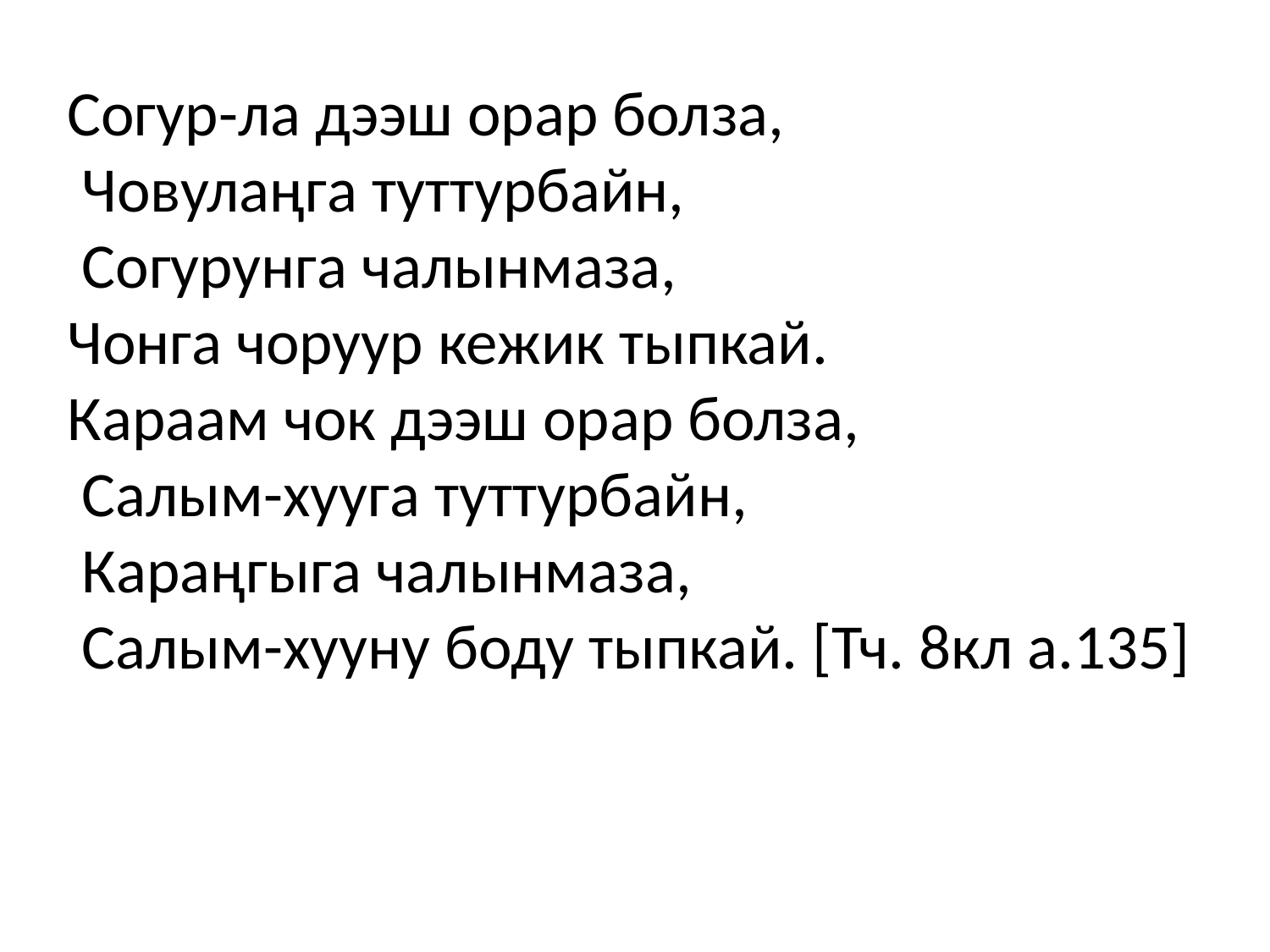

Согур-ла дээш орар болза,
 Човулаңга туттурбайн,
 Согурунга чалынмаза,
Чонга чоруур кежик тыпкай.
Караам чок дээш орар болза,
 Салым-хууга туттурбайн,
 Караңгыга чалынмаза,
 Салым-хууну боду тыпкай. [Тч. 8кл а.135]